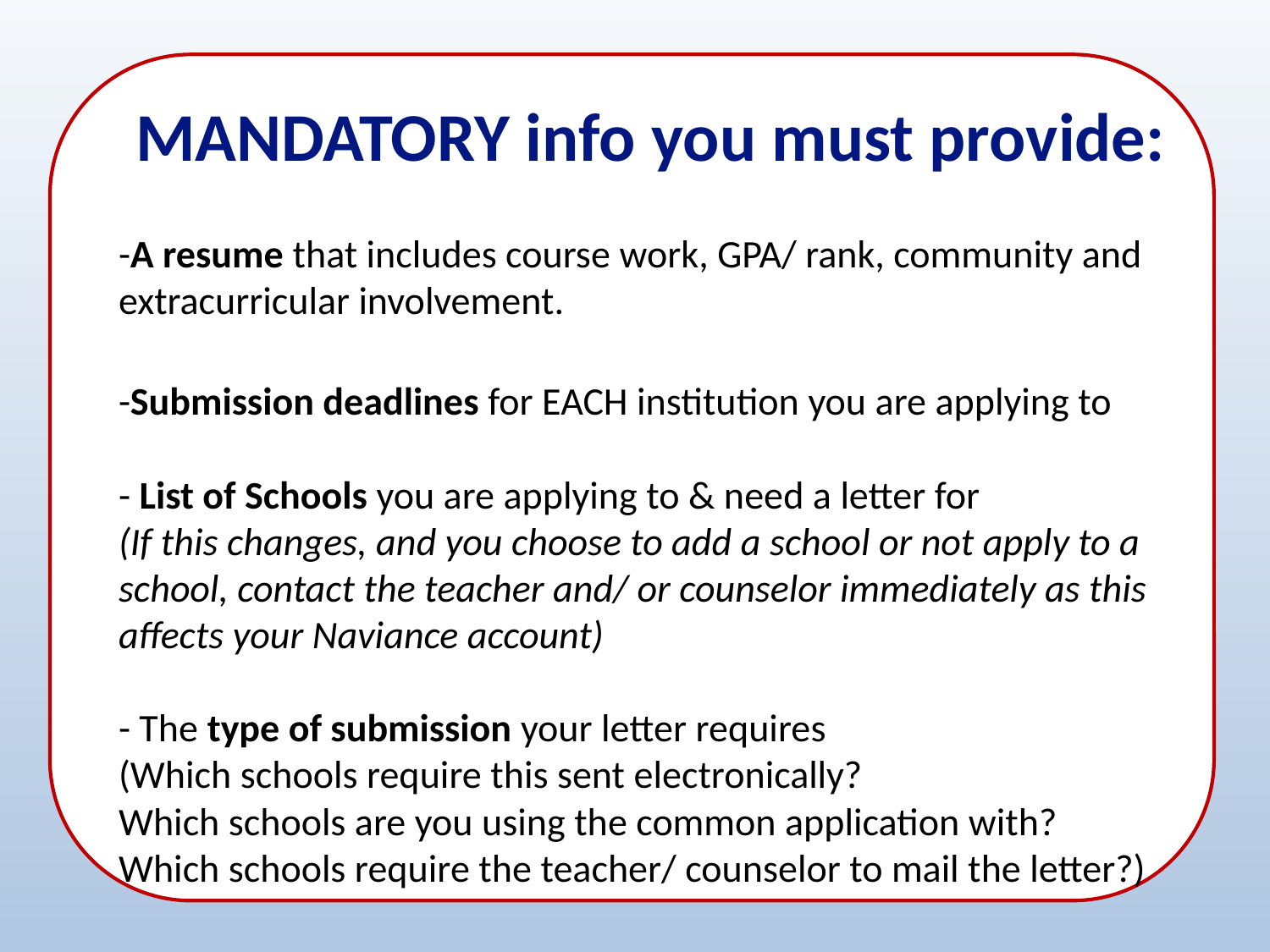

# MANDATORY info you must provide:
-A resume that includes course work, GPA/ rank, community and extracurricular involvement.
-Submission deadlines for EACH institution you are applying to
- List of Schools you are applying to & need a letter for
(If this changes, and you choose to add a school or not apply to a school, contact the teacher and/ or counselor immediately as this affects your Naviance account)
- The type of submission your letter requires
(Which schools require this sent electronically?
Which schools are you using the common application with?
Which schools require the teacher/ counselor to mail the letter?)